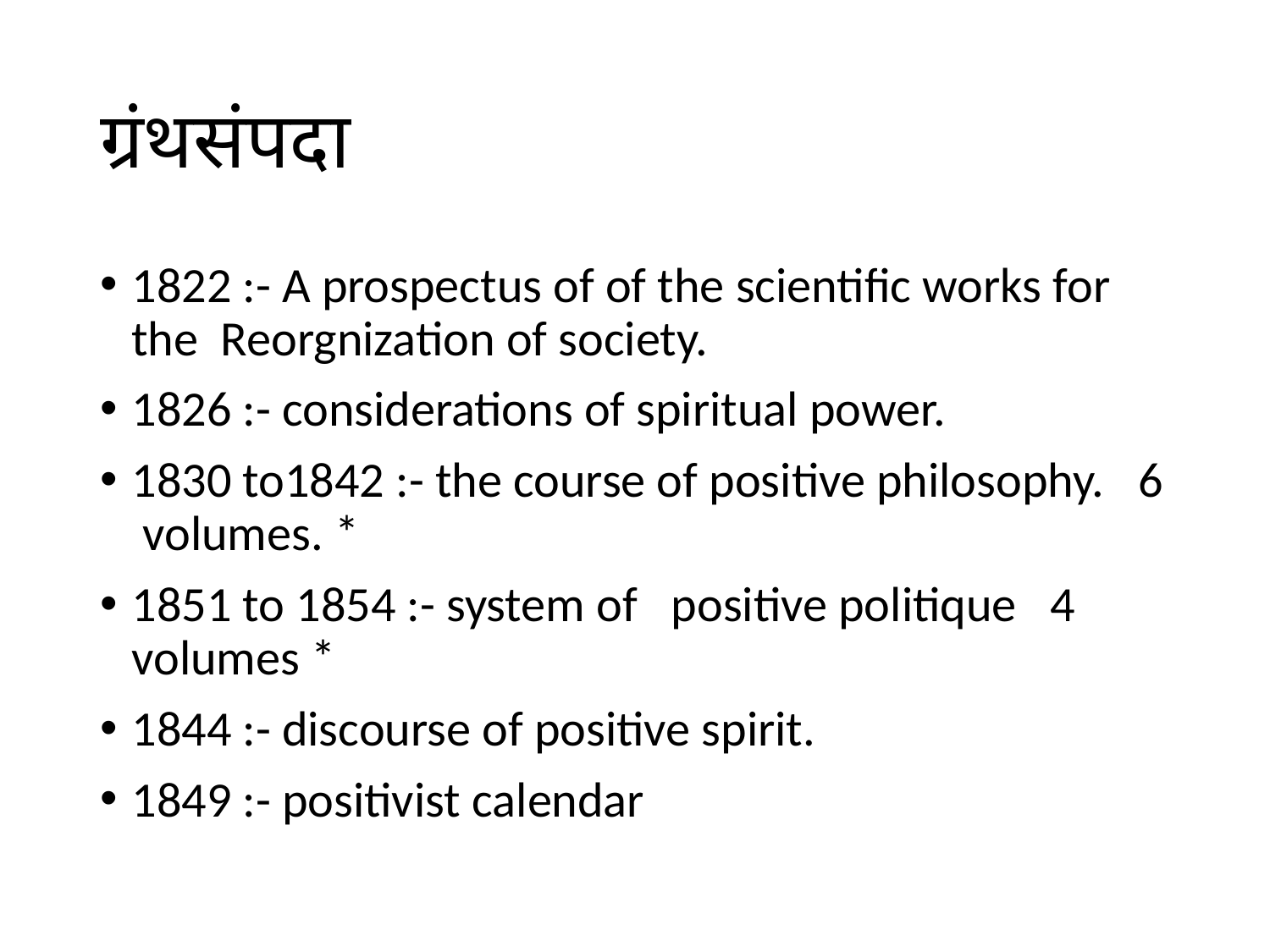

# ग्रंथसंपदा
1822 :- A prospectus of of the scientific works for the  Reorgnization of society.
1826 :- considerations of spiritual power.
1830 to1842 :- the course of positive philosophy.   6  volumes. *
1851 to 1854 :- system of   positive politique   4 volumes *
1844 :- discourse of positive spirit.
1849 :- positivist calendar